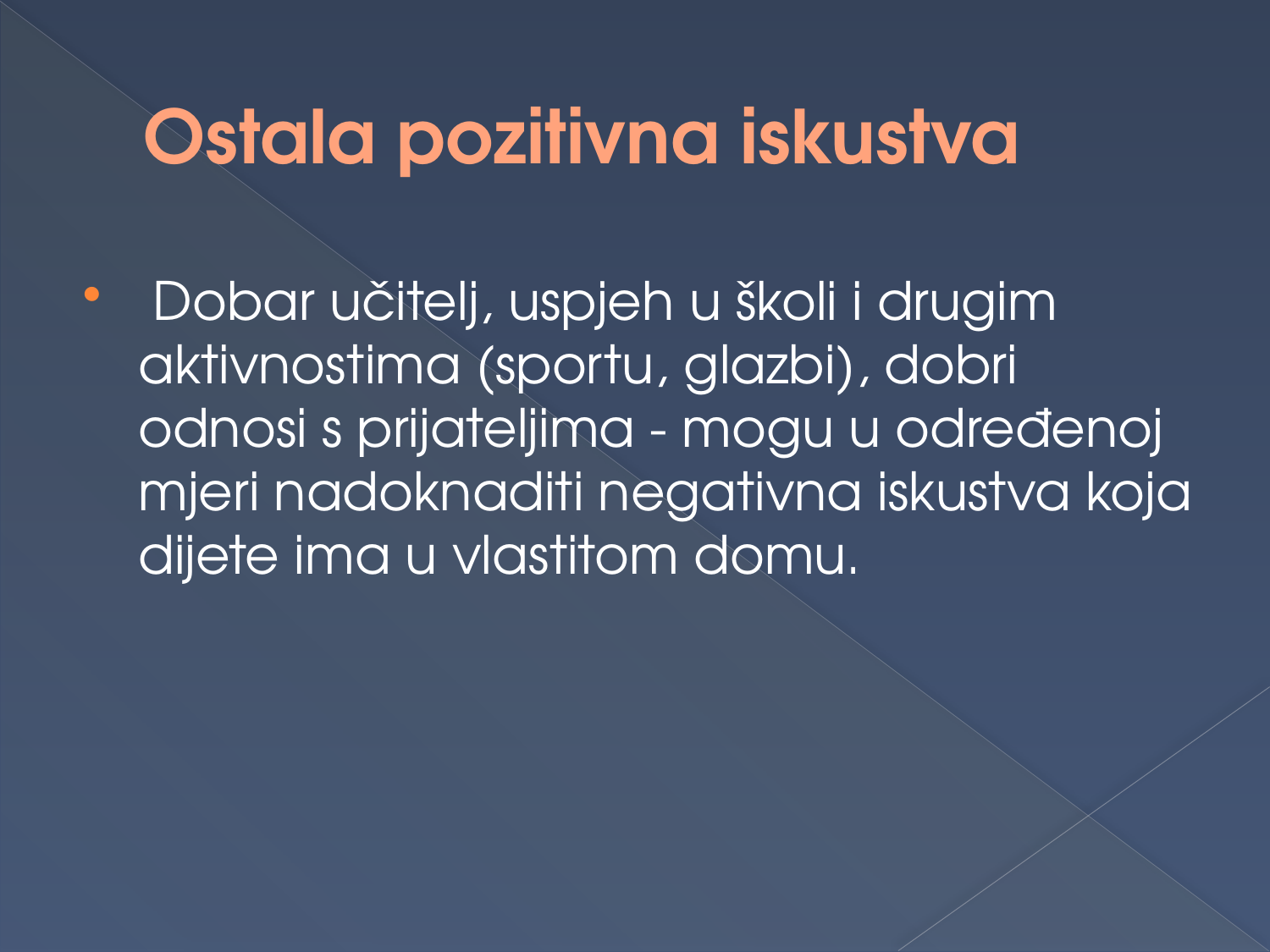

# Ostala pozitivna iskustva
 Dobar učitelj, uspjeh u školi i drugim aktivnostima (sportu, glazbi), dobri odnosi s prijateljima - mogu u određenoj mjeri nadoknaditi negativna iskustva koja dijete ima u vlastitom domu.